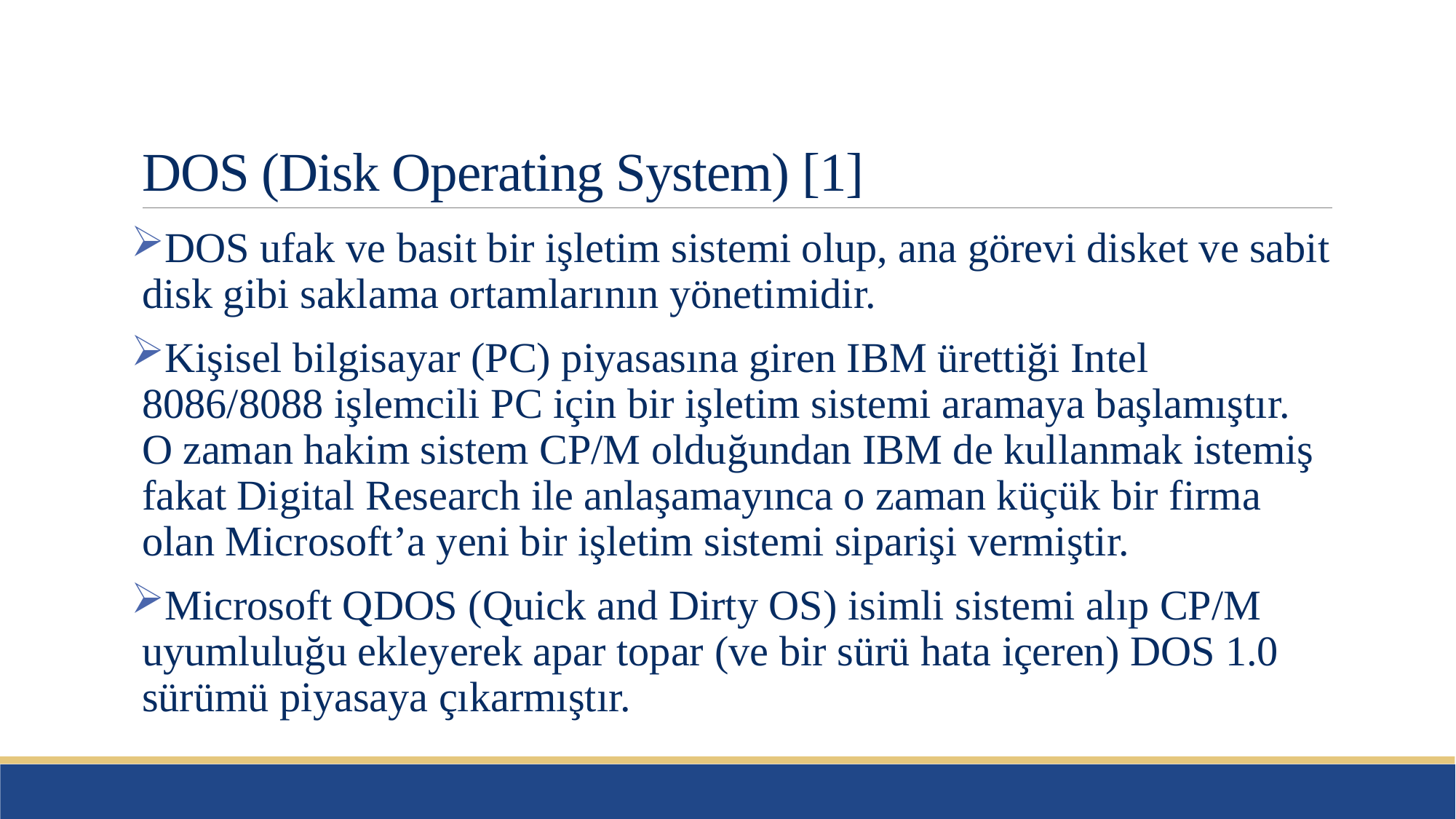

# DOS (Disk Operating System) [1]
DOS ufak ve basit bir işletim sistemi olup, ana görevi disket ve sabit disk gibi saklama ortamlarının yönetimidir.
Kişisel bilgisayar (PC) piyasasına giren IBM ürettiği Intel 8086/8088 işlemcili PC için bir işletim sistemi aramaya başlamıştır. O zaman hakim sistem CP/M olduğundan IBM de kullanmak istemiş fakat Digital Research ile anlaşamayınca o zaman küçük bir firma olan Microsoft’a yeni bir işletim sistemi siparişi vermiştir.
Microsoft QDOS (Quick and Dirty OS) isimli sistemi alıp CP/M uyumluluğu ekleyerek apar topar (ve bir sürü hata içeren) DOS 1.0 sürümü piyasaya çıkarmıştır.